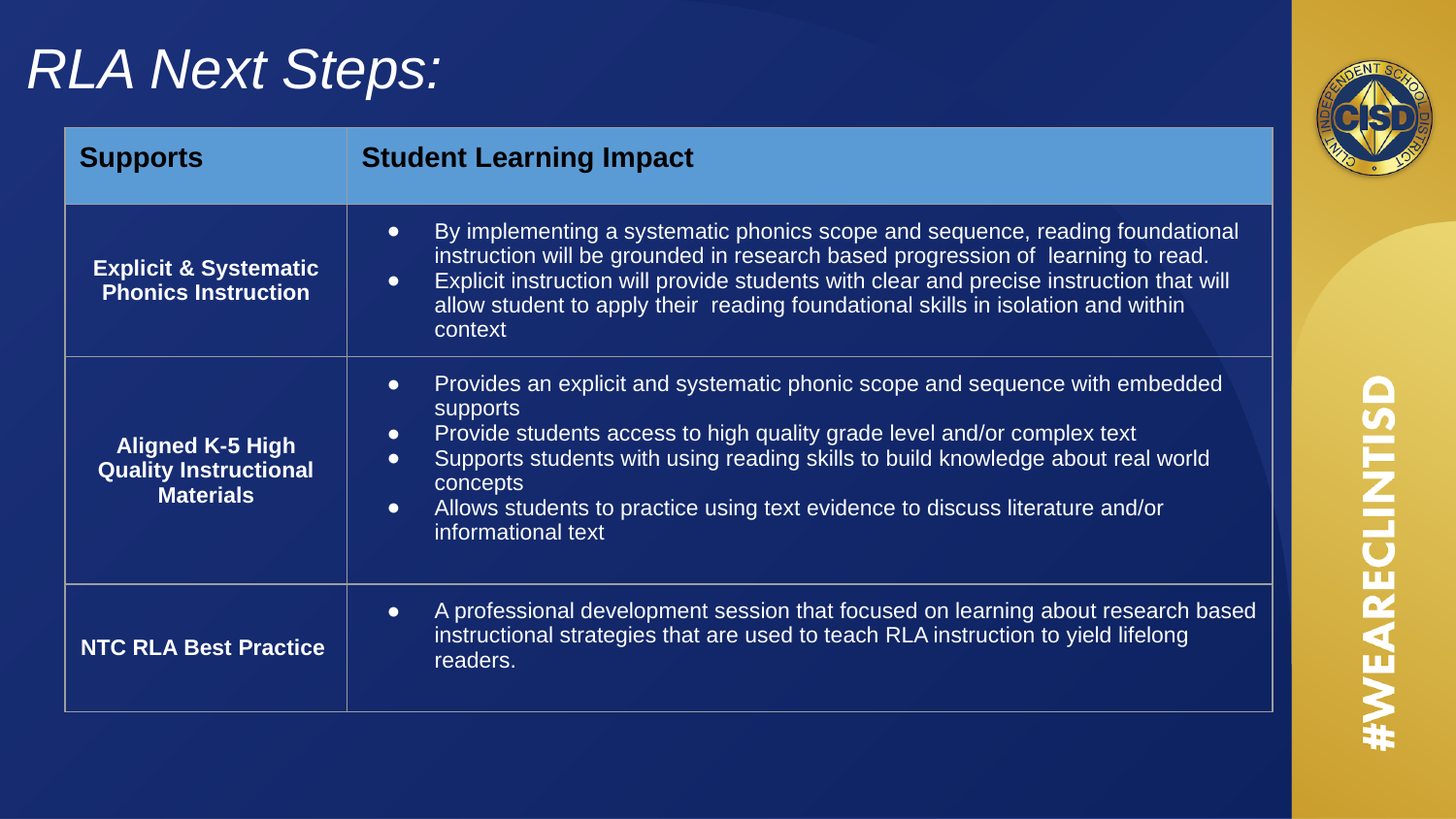

# RLA Next Steps:
| Supports | Student Learning Impact |
| --- | --- |
| Explicit & Systematic Phonics Instruction | By implementing a systematic phonics scope and sequence, reading foundational instruction will be grounded in research based progression of learning to read. Explicit instruction will provide students with clear and precise instruction that will allow student to apply their reading foundational skills in isolation and within context |
| Aligned K-5 High Quality Instructional Materials | Provides an explicit and systematic phonic scope and sequence with embedded supports Provide students access to high quality grade level and/or complex text Supports students with using reading skills to build knowledge about real world concepts Allows students to practice using text evidence to discuss literature and/or informational text |
| NTC RLA Best Practice | A professional development session that focused on learning about research based instructional strategies that are used to teach RLA instruction to yield lifelong readers. |